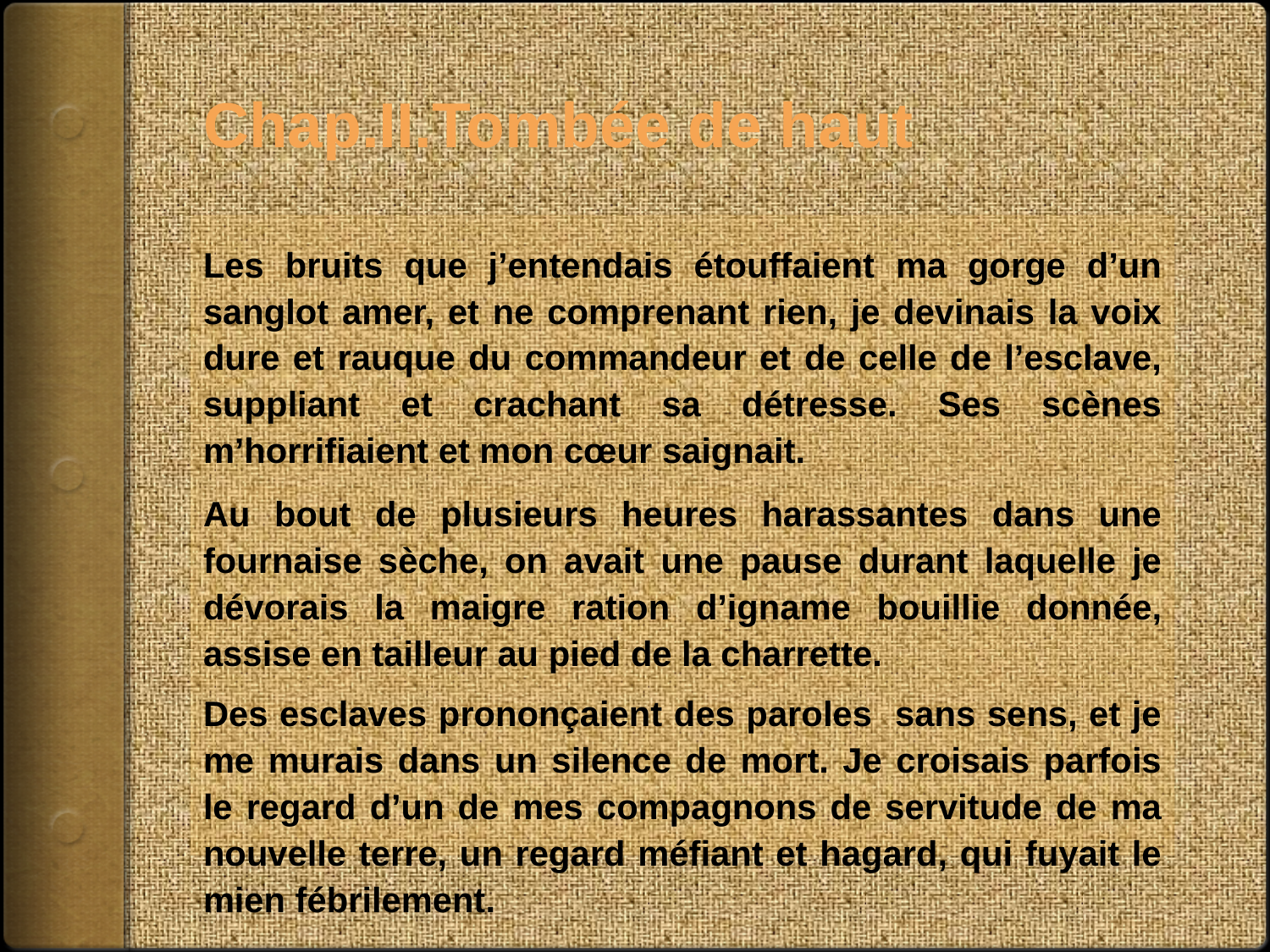

# Chap.II.Tombée de haut

Les bruits que j’entendais étouffaient ma gorge d’un sanglot amer, et ne comprenant rien, je devinais la voix dure et rauque du commandeur et de celle de l’esclave, suppliant et crachant sa détresse. Ses scènes m’horrifiaient et mon cœur saignait.

Au bout de plusieurs heures harassantes dans une fournaise sèche, on avait une pause durant laquelle je dévorais la maigre ration d’igname bouillie donnée, assise en tailleur au pied de la charrette.

Des esclaves prononçaient des paroles  sans sens, et je me murais dans un silence de mort. Je croisais parfois le regard d’un de mes compagnons de servitude de ma nouvelle terre, un regard méfiant et hagard, qui fuyait le mien fébrilement.